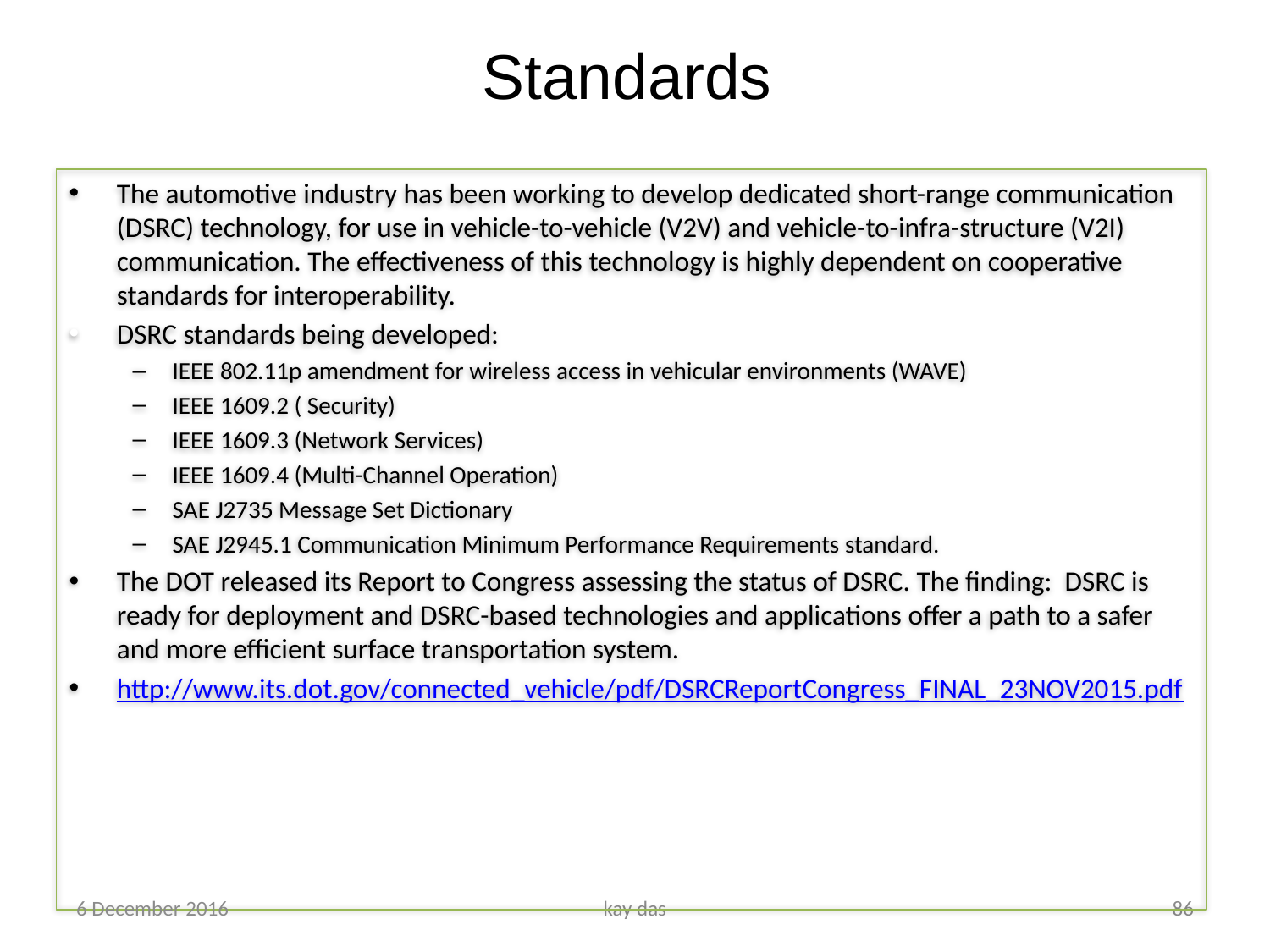

# Standards
The automotive industry has been working to develop dedicated short-range communication (DSRC) technology, for use in vehicle-to-vehicle (V2V) and vehicle-to-infra-structure (V2I) communication. The effectiveness of this technology is highly dependent on cooperative standards for interoperability.
DSRC standards being developed:
IEEE 802.11p amendment for wireless access in vehicular environments (WAVE)
IEEE 1609.2 ( Security)
IEEE 1609.3 (Network Services)
IEEE 1609.4 (Multi-Channel Operation)
SAE J2735 Message Set Dictionary
SAE J2945.1 Communication Minimum Performance Requirements standard.
The DOT released its Report to Congress assessing the status of DSRC. The finding:  DSRC is ready for deployment and DSRC-based technologies and applications offer a path to a safer and more efficient surface transportation system.
http://www.its.dot.gov/connected_vehicle/pdf/DSRCReportCongress_FINAL_23NOV2015.pdf

6 December 2016
kay das
86